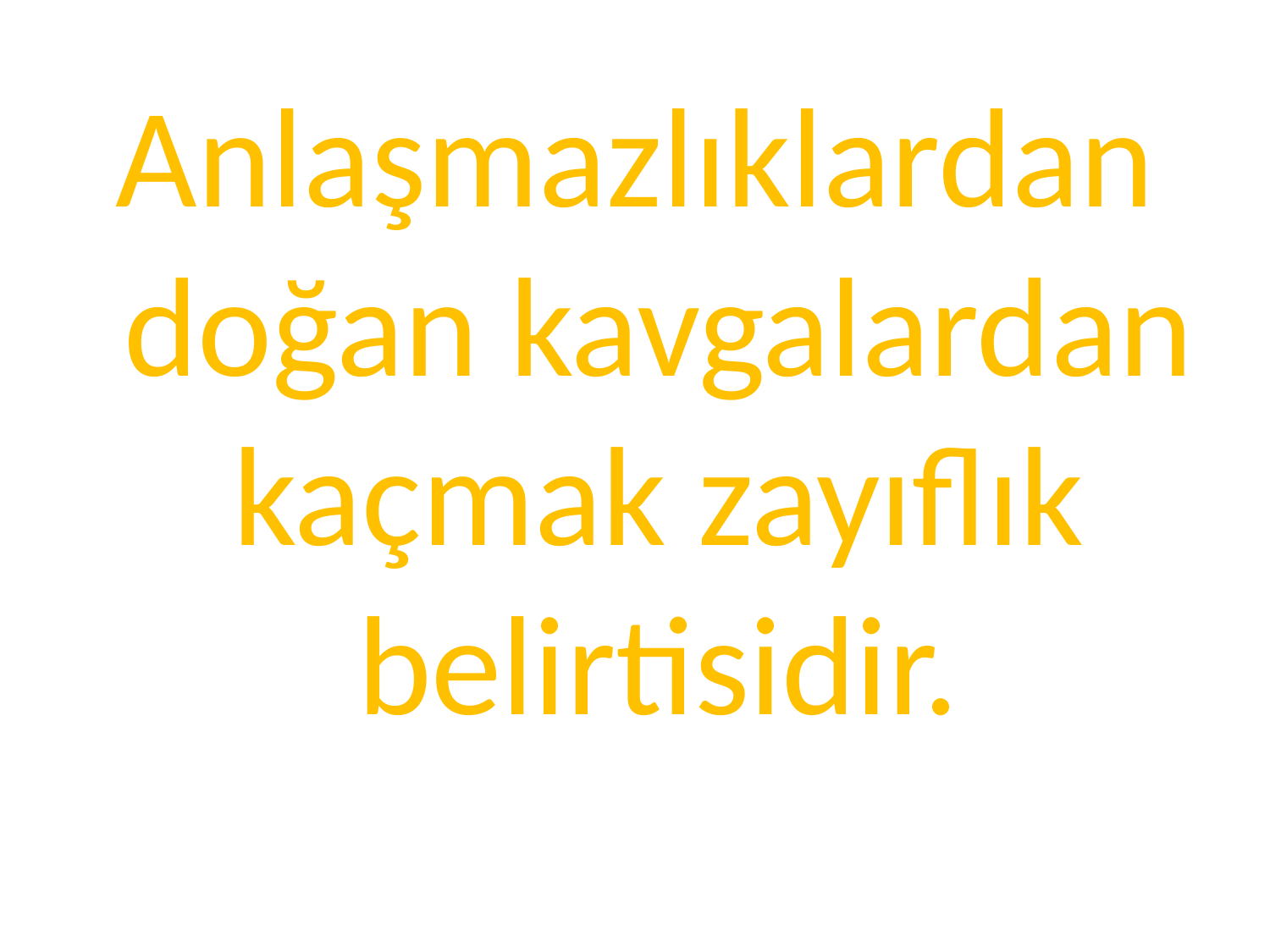

#
Anlaşmazlıklardan doğan kavgalardan kaçmak zayıflık belirtisidir.